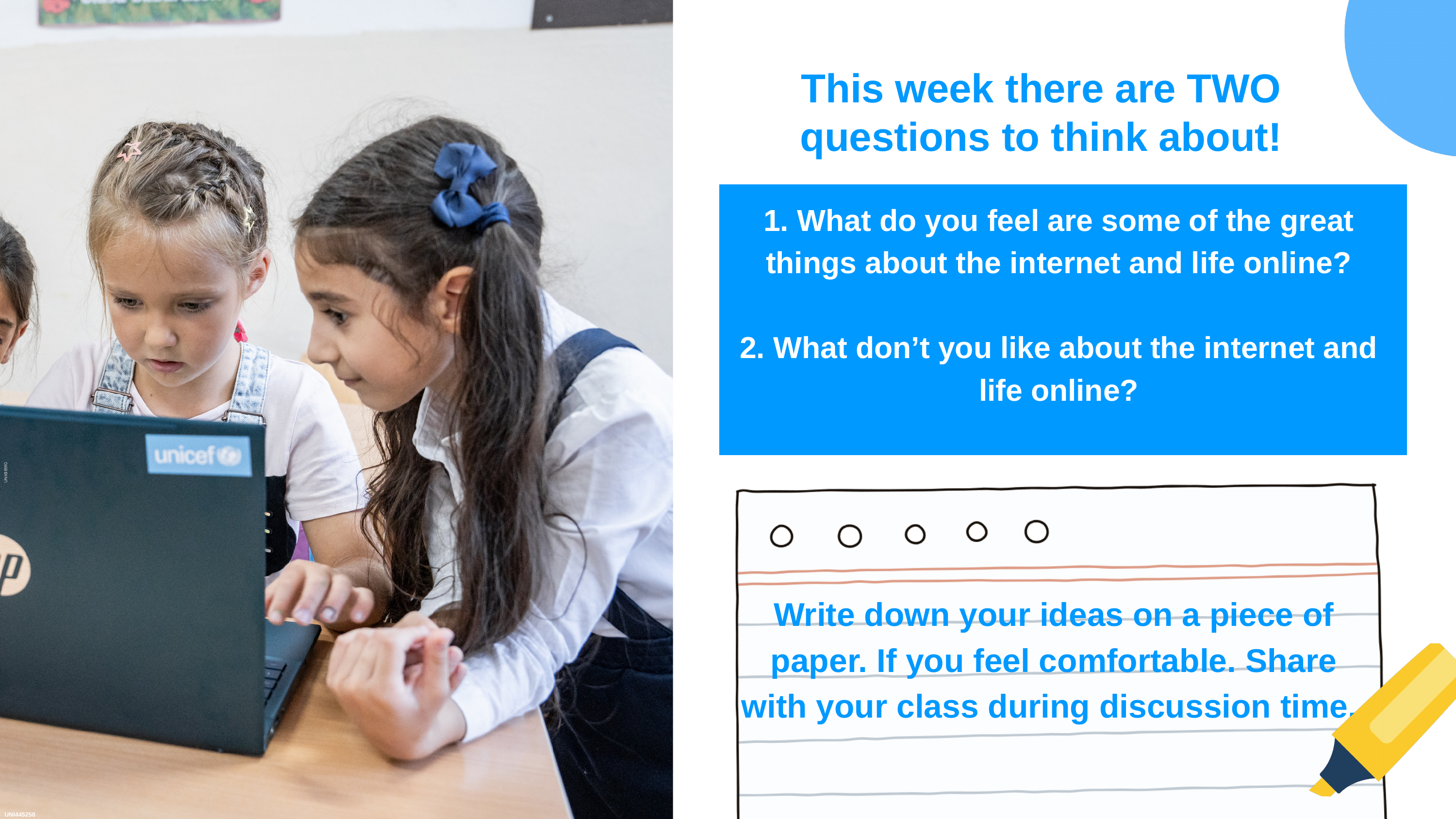

This week there are TWO questions to think about!

1. What do you feel are some of the great things about the internet and life online?

2. What don’t you like about the internet and life online?

UNI618910

Write down your ideas on a piece of paper. If you feel comfortable. Share with your class during discussion time.

UNI445258